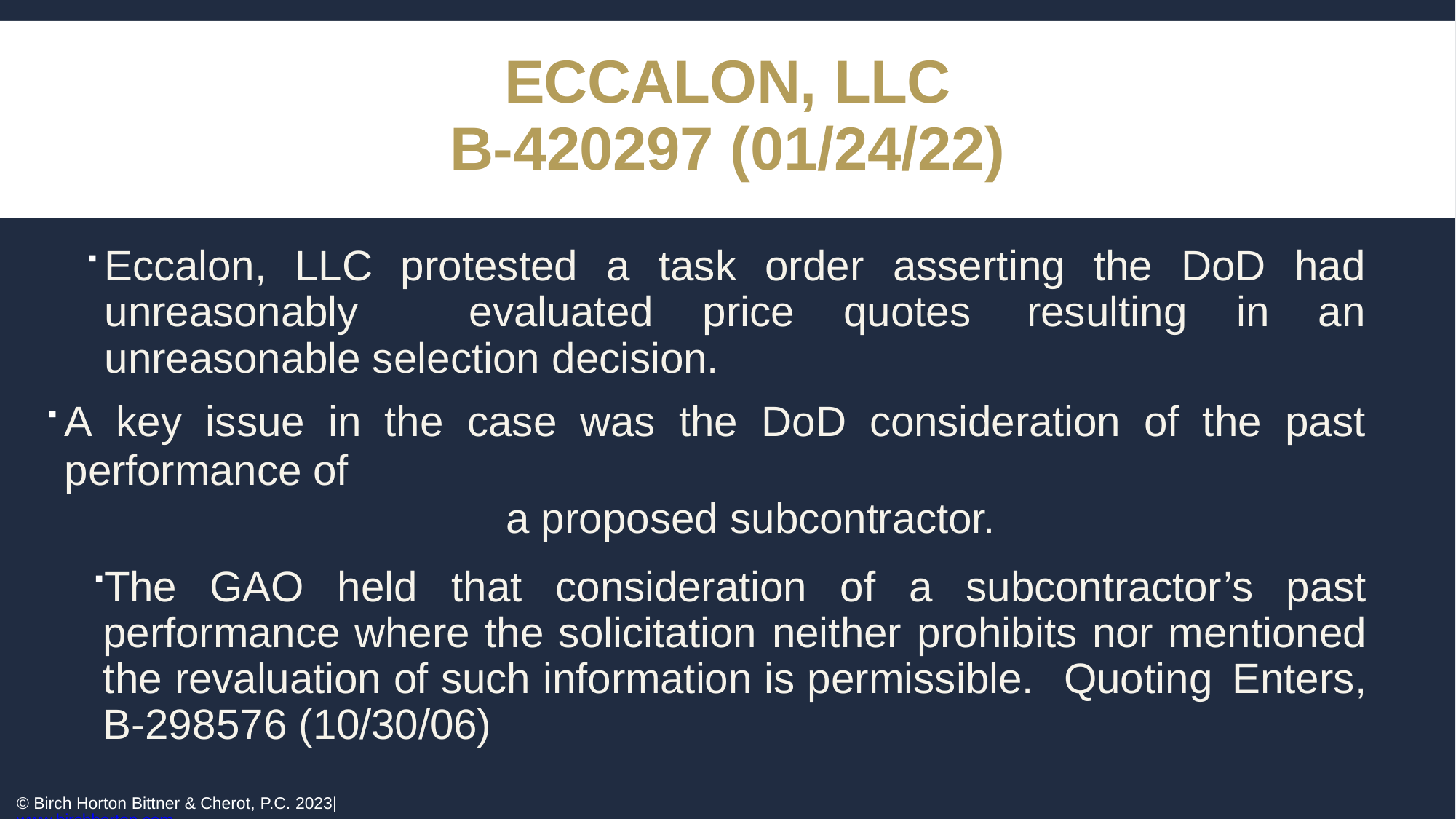

# ECCALON, LLC
B-420297 (01/24/22)
Eccalon, LLC protested a task order asserting the DoD had unreasonably 	evaluated price quotes resulting in an unreasonable selection decision.
A key issue in the case was the DoD consideration of the past performance of
a proposed subcontractor.
The GAO held that consideration of a subcontractor’s past performance where the solicitation neither prohibits nor mentioned the revaluation of such information is permissible.  Quoting Enters, B-298576 (10/30/06)
© Birch Horton Bittner & Cherot, P.C. 2023| www.birchhorton.com